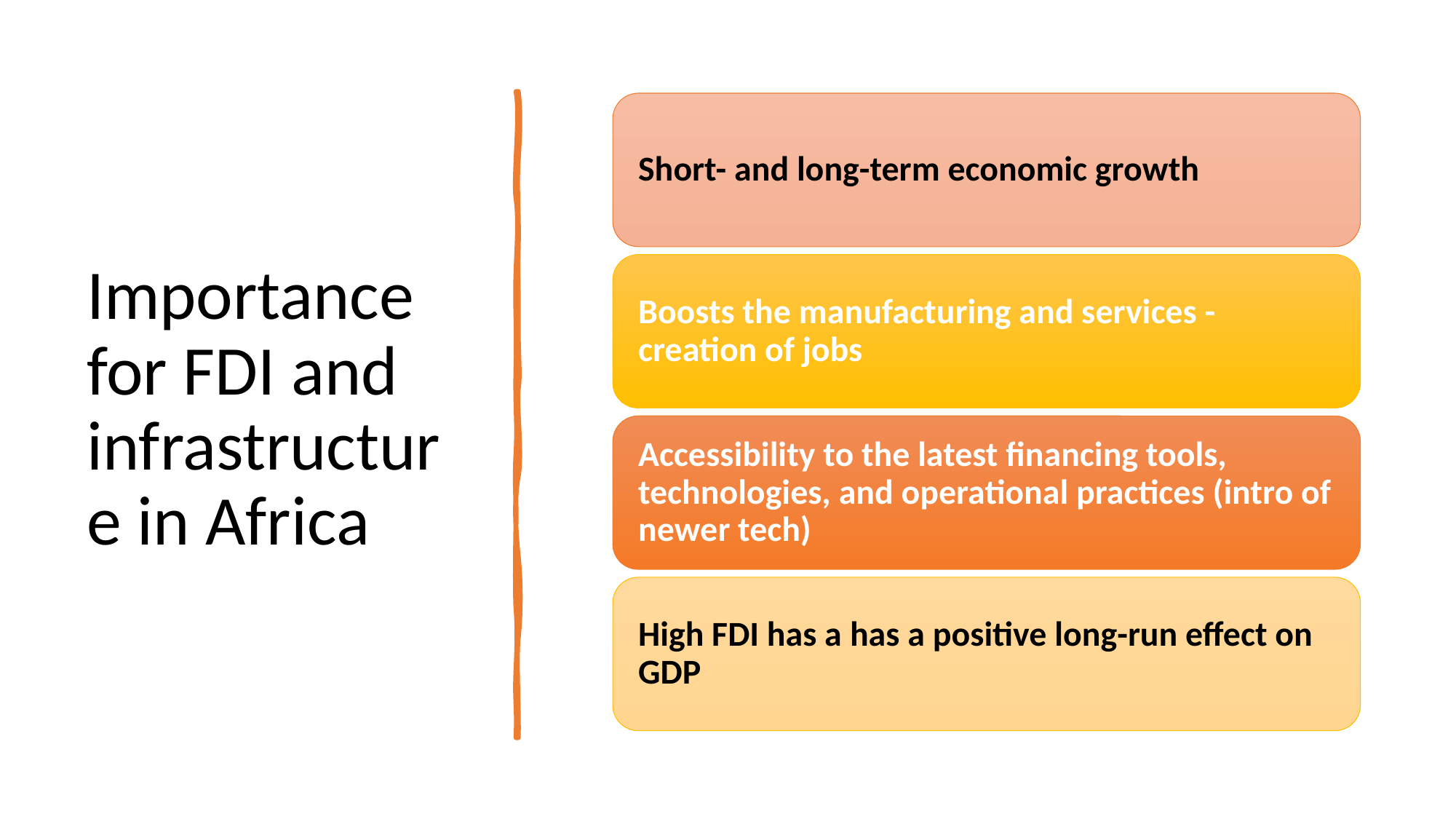

# Importance for FDI and infrastructure in Africa
Short- and long-term economic growth
Boosts the manufacturing and services - creation of jobs
Accessibility to the latest financing tools, technologies, and operational practices (intro of newer tech)
High FDI has a has a positive long-run effect on GDP